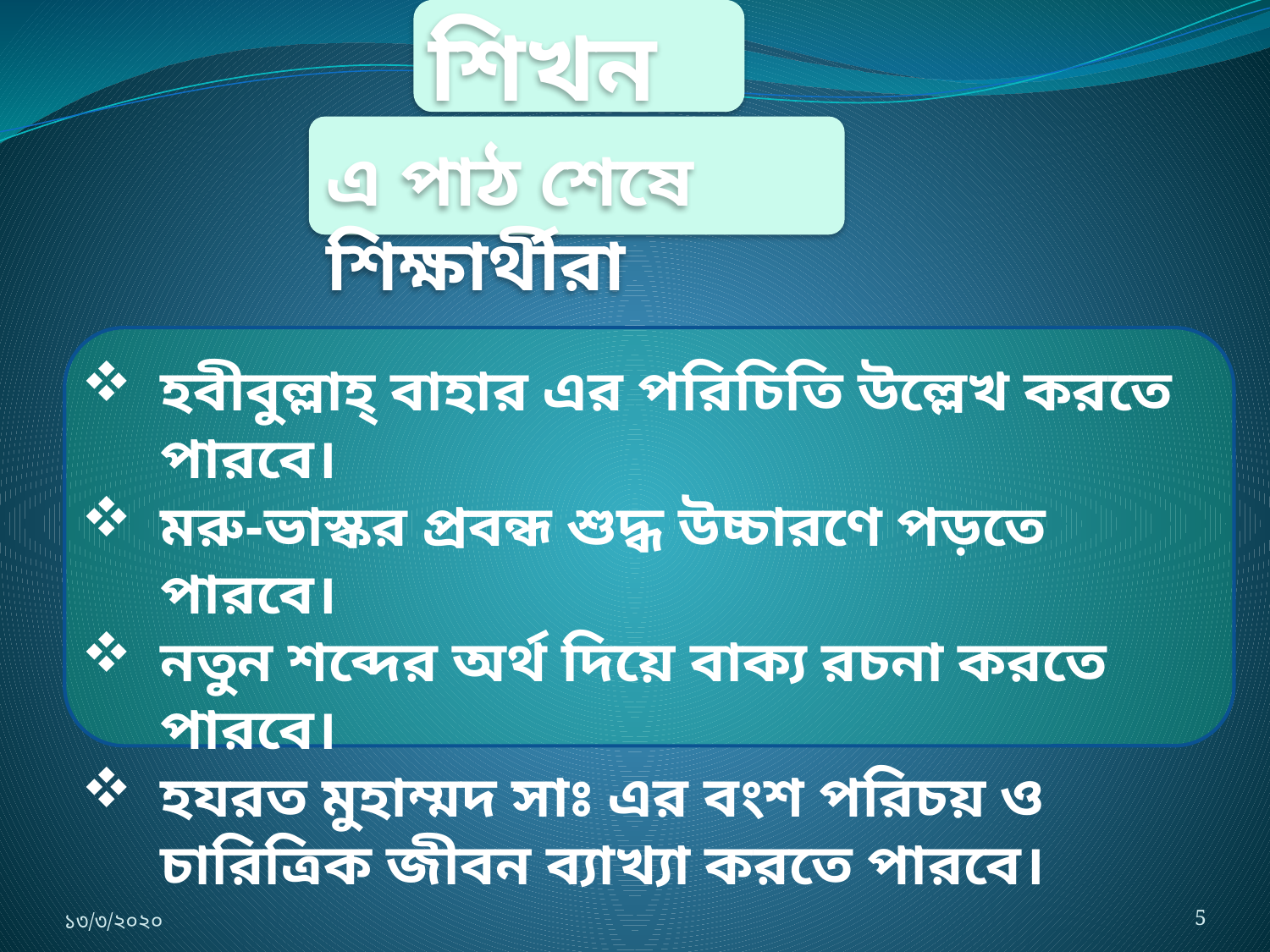

শিখনফল

এ পাঠ শেষে শিক্ষার্থীরা

হবীবুল্লাহ্ বাহার এর পরিচিতি উল্লেখ করতে পারবে।
মরু-ভাস্কর প্রবন্ধ শুদ্ধ উচ্চারণে পড়তে পারবে।
নতুন শব্দের অর্থ দিয়ে বাক্য রচনা করতে পারবে।
হযরত মুহাম্মদ সাঃ এর বংশ পরিচয় ও চারিত্রিক জীবন ব্যাখ্যা করতে পারবে।

১৩/৩/২০২০
5